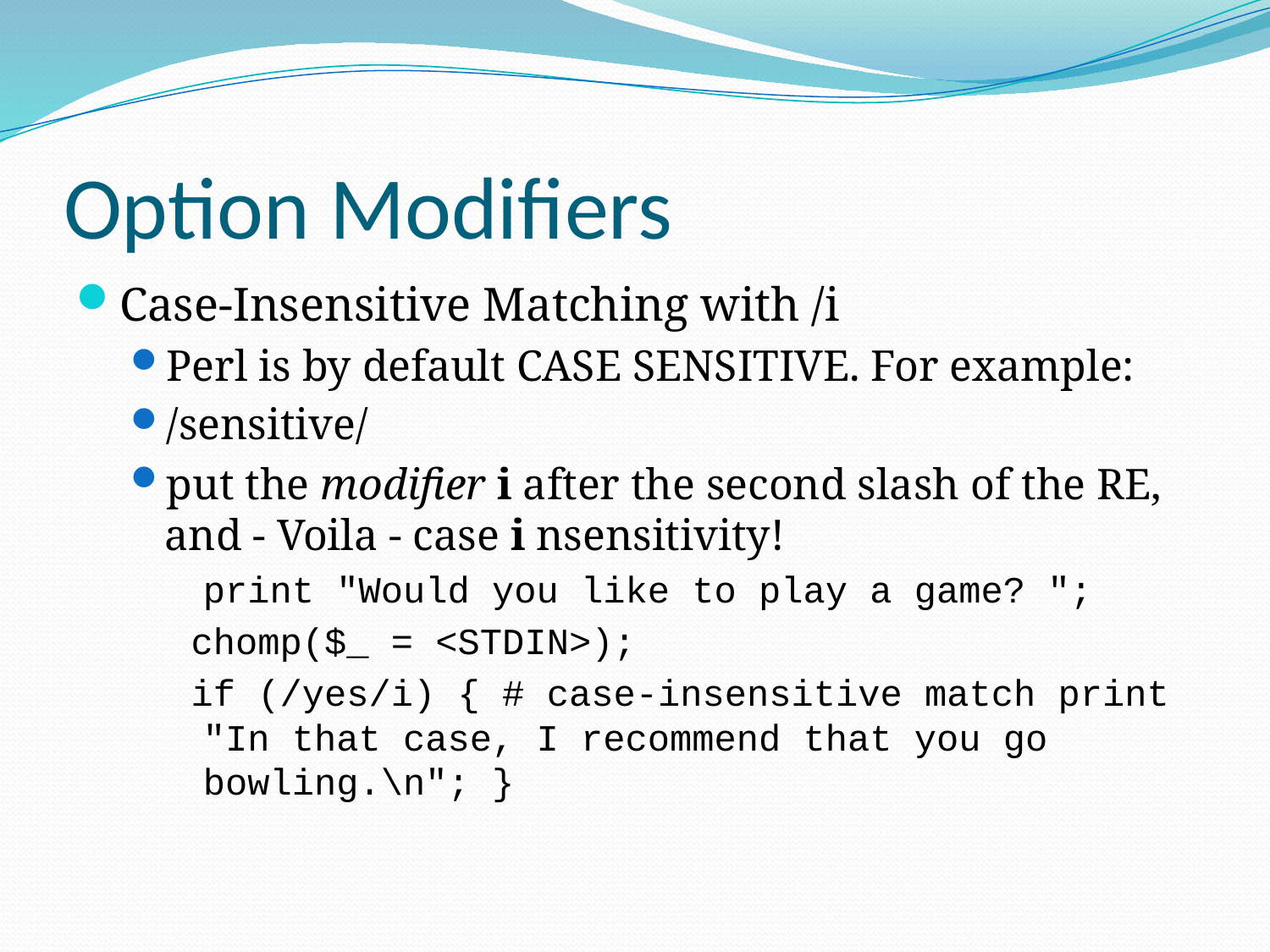

# Option Modifiers
Case-Insensitive Matching with /i
Perl is by default CASE SENSITIVE. For example:
/sensitive/
put the modifier i after the second slash of the RE, and - Voila - case i nsensitivity!
	print "Would you like to play a game? ";
 chomp($_ = <STDIN>);
 if (/yes/i) { # case-insensitive match print "In that case, I recommend that you go bowling.\n"; }